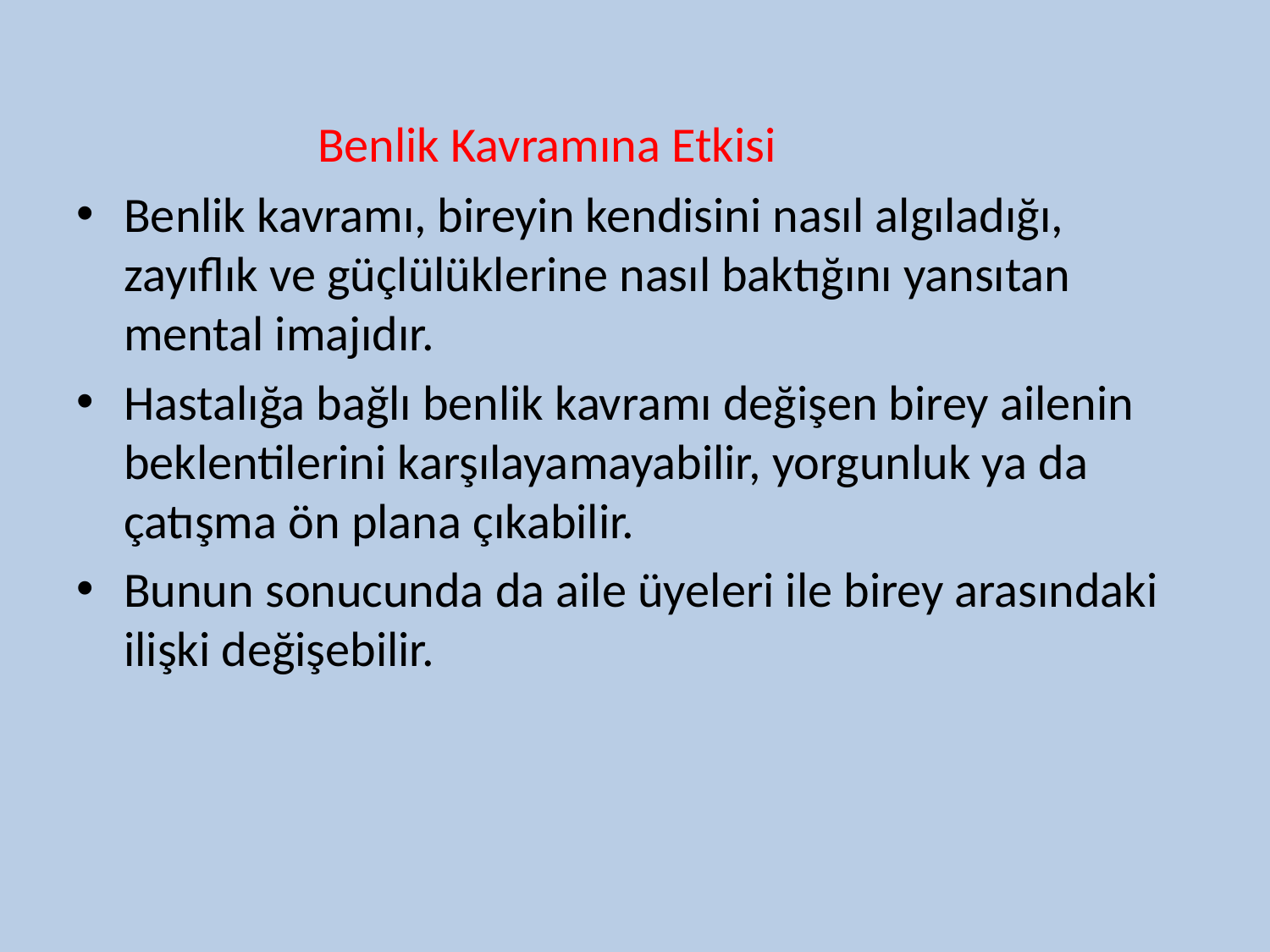

Benlik Kavramına Etkisi
Benlik kavramı, bireyin kendisini nasıl algıladığı, zayıflık ve güçlülüklerine nasıl baktığını yansıtan mental imajıdır.
Hastalığa bağlı benlik kavramı değişen birey ailenin beklentilerini karşılayamayabilir, yorgunluk ya da çatışma ön plana çıkabilir.
Bunun sonucunda da aile üyeleri ile birey arasındaki ilişki değişebilir.